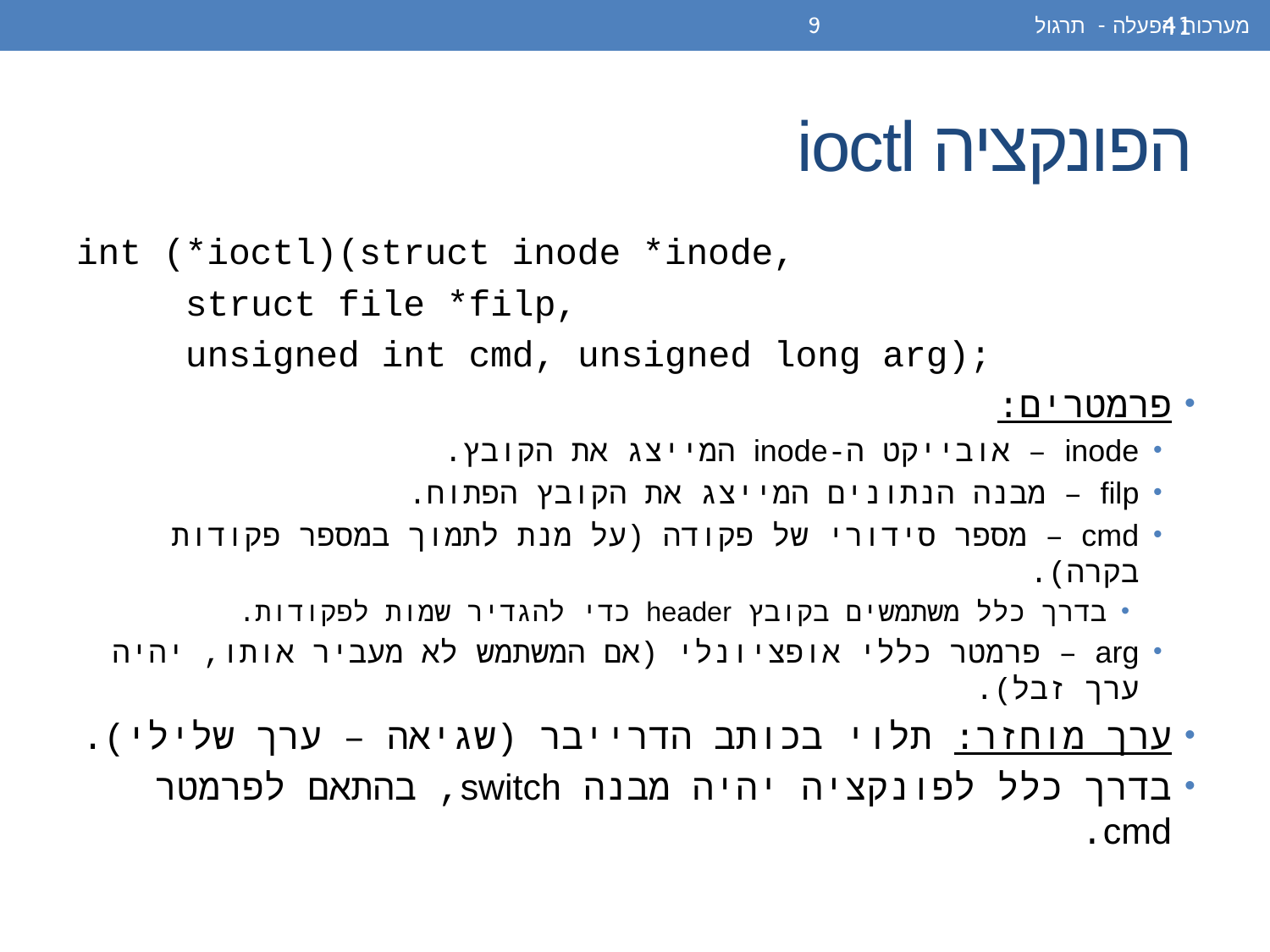

מערכות הפעלה - תרגול 9
41
# הפונקציה ioctl
int (*ioctl)(struct inode *inode,
	struct file *filp,
	unsigned int cmd, unsigned long arg);
פרמטרים:
inode – אובייקט ה-inode המייצג את הקובץ.
filp – מבנה הנתונים המייצג את הקובץ הפתוח.
cmd – מספר סידורי של פקודה (על מנת לתמוך במספר פקודות בקרה).
בדרך כלל משתמשים בקובץ header כדי להגדיר שמות לפקודות.
arg – פרמטר כללי אופציונלי (אם המשתמש לא מעביר אותו, יהיה ערך זבל).
ערך מוחזר: תלוי בכותב הדרייבר (שגיאה – ערך שלילי).
בדרך כלל לפונקציה יהיה מבנה switch, בהתאם לפרמטר cmd.